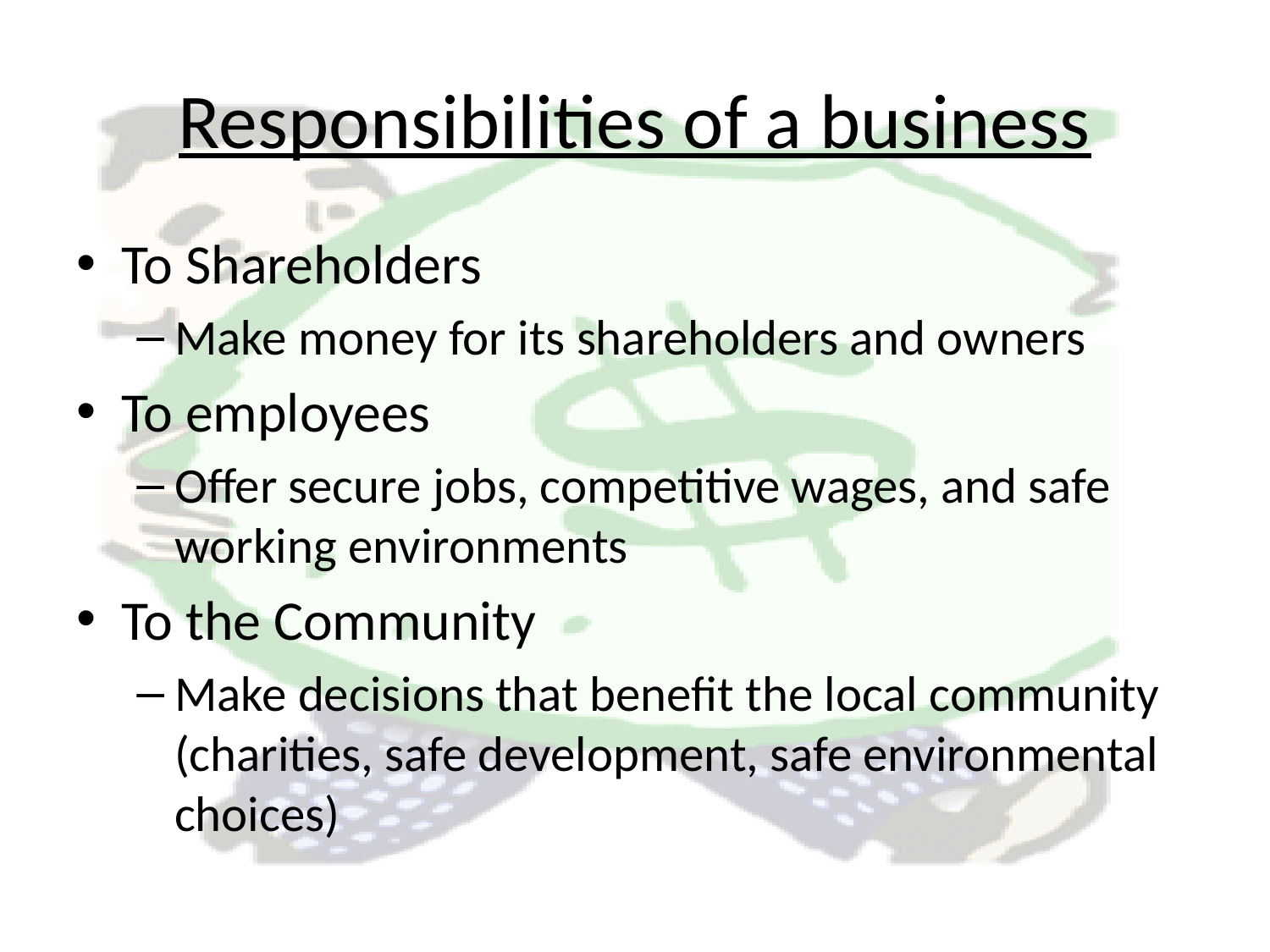

# Responsibilities of a business
To Shareholders
Make money for its shareholders and owners
To employees
Offer secure jobs, competitive wages, and safe working environments
To the Community
Make decisions that benefit the local community (charities, safe development, safe environmental choices)